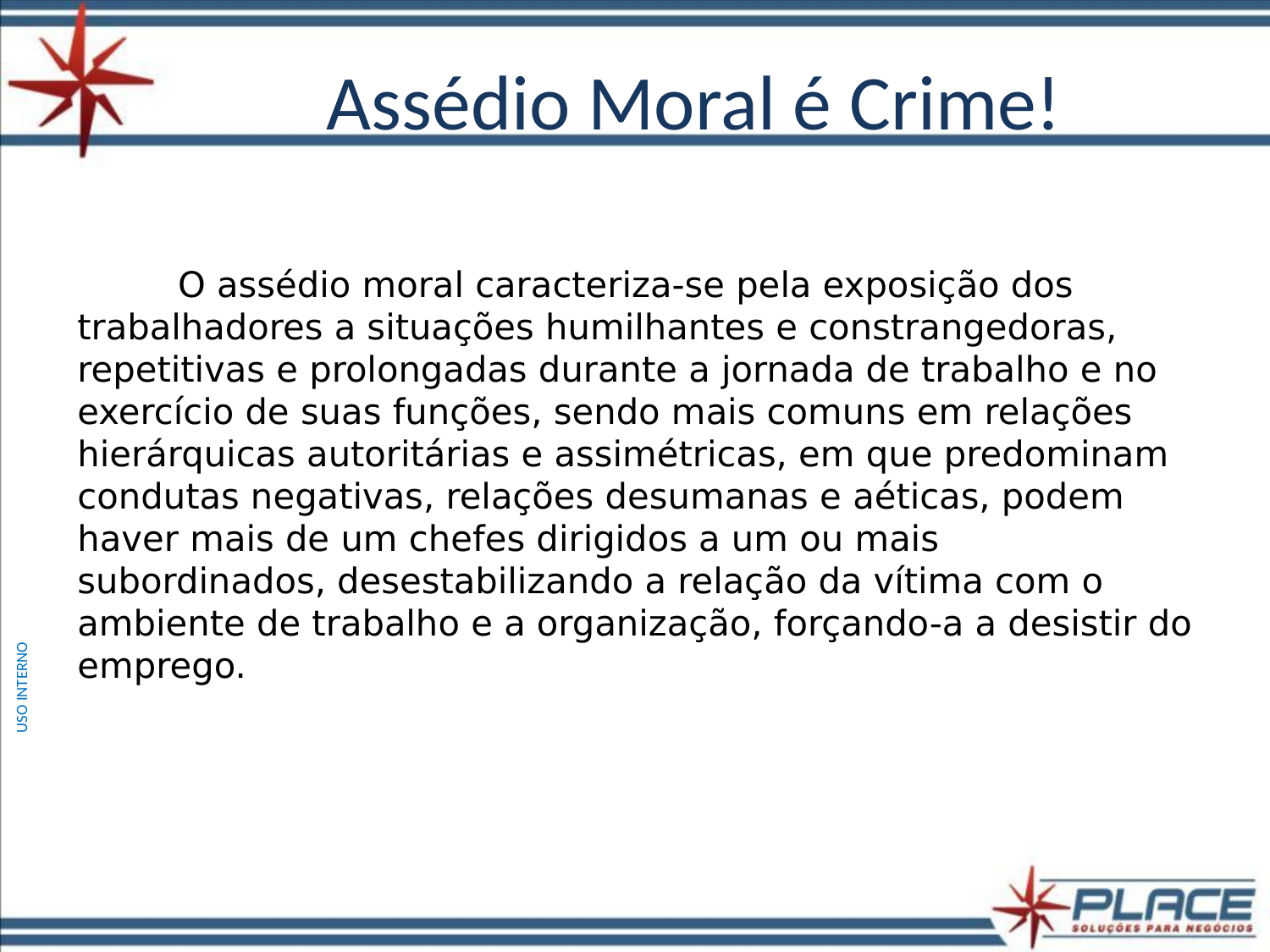

# Assédio Moral é Crime!
O assédio moral caracteriza-se pela exposição dos trabalhadores a situações humilhantes e constrangedoras, repetitivas e prolongadas durante a jornada de trabalho e no exercício de suas funções, sendo mais comuns em relações hierárquicas autoritárias e assimétricas, em que predominam condutas negativas, relações desumanas e aéticas, podem haver mais de um chefes dirigidos a um ou mais subordinados, desestabilizando a relação da vítima com o ambiente de trabalho e a organização, forçando-a a desistir do emprego.
USO INTERNO